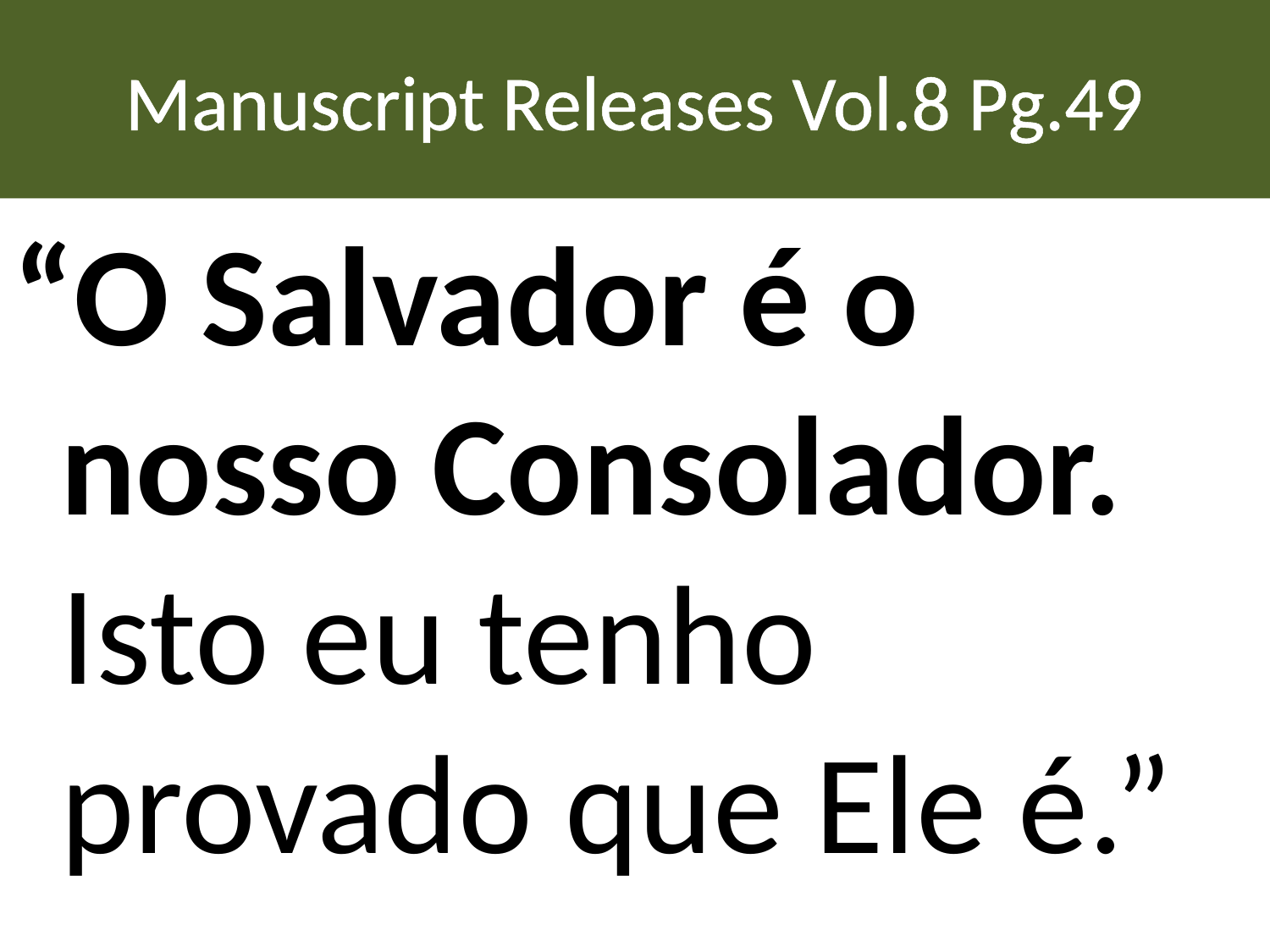

# Manuscript Releases Vol.8 Pg.49
“O Salvador é o nosso Consolador. Isto eu tenho provado que Ele é.”